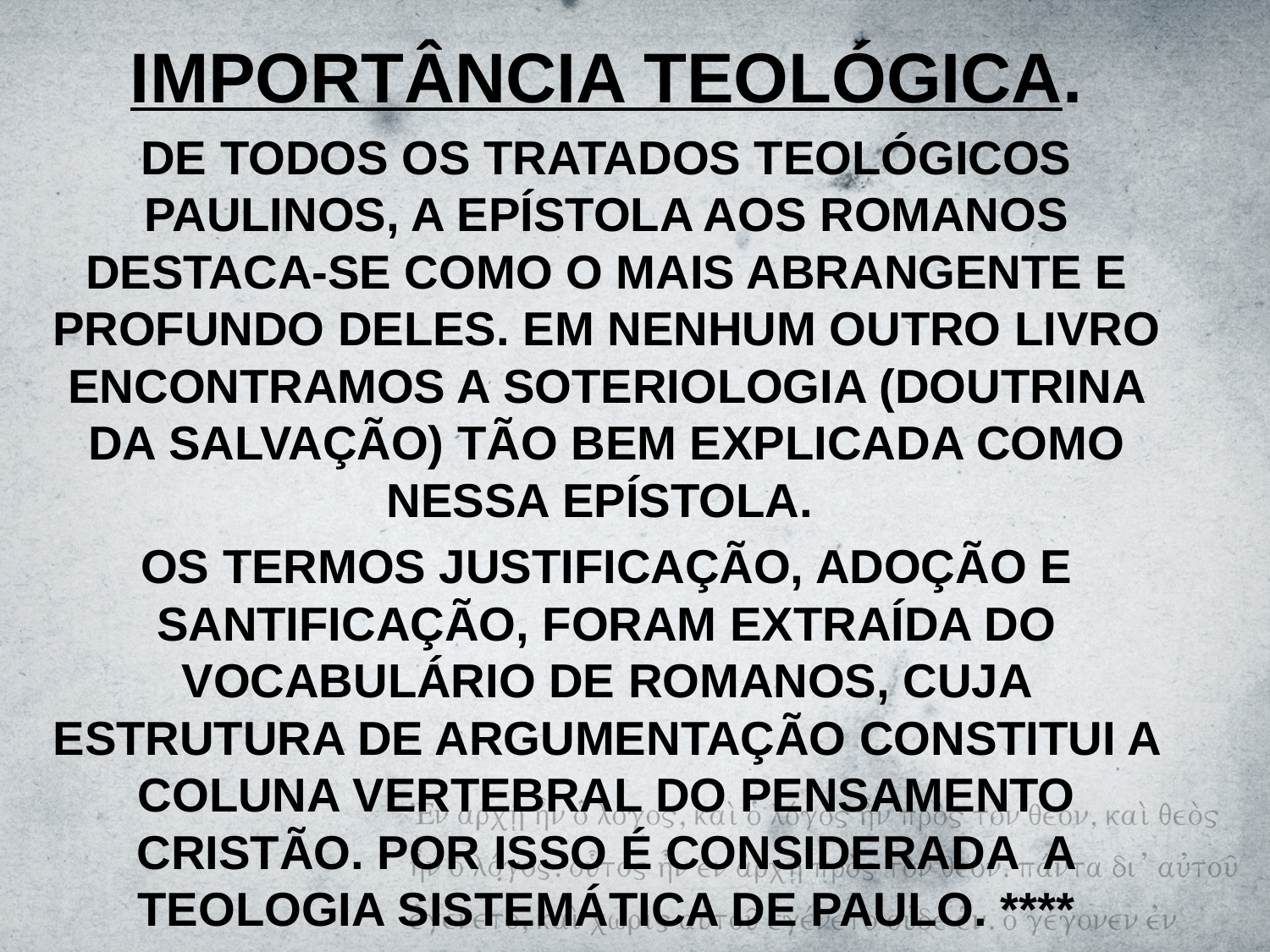

IMPORTÂNCIA TEOLÓGICA.
DE TODOS OS TRATADOS TEOLÓGICOS PAULINOS, A EPÍSTOLA AOS ROMANOS DESTACA-SE COMO O MAIS ABRANGENTE E PROFUNDO DELES. EM NENHUM OUTRO LIVRO ENCONTRAMOS A SOTERIOLOGIA (DOUTRINA DA SALVAÇÃO) TÃO BEM EXPLICADA COMO NESSA EPÍSTOLA.
OS TERMOS JUSTIFICAÇÃO, ADOÇÃO E SANTIFICAÇÃO, FORAM EXTRAÍDA DO VOCABULÁRIO DE ROMANOS, CUJA ESTRUTURA DE ARGUMENTAÇÃO CONSTITUI A COLUNA VERTEBRAL DO PENSAMENTO CRISTÃO. POR ISSO É CONSIDERADA  A TEOLOGIA SISTEMÁTICA DE PAULO. ****